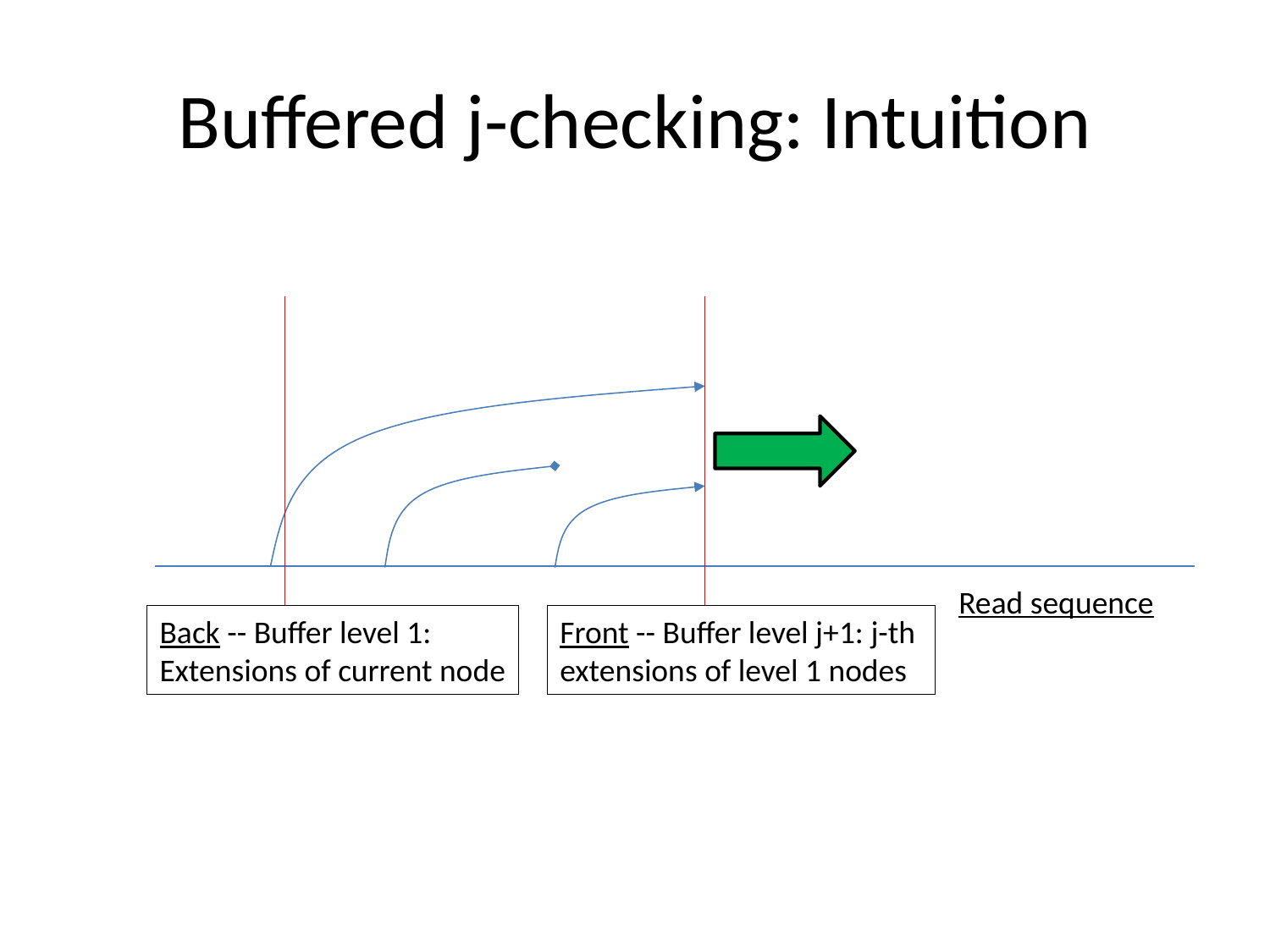

# Buffered j-checking: Intuition

Read sequence
Back -- Buffer level 1:
Extensions of current node
Front -- Buffer level j+1: j-th
extensions of level 1 nodes